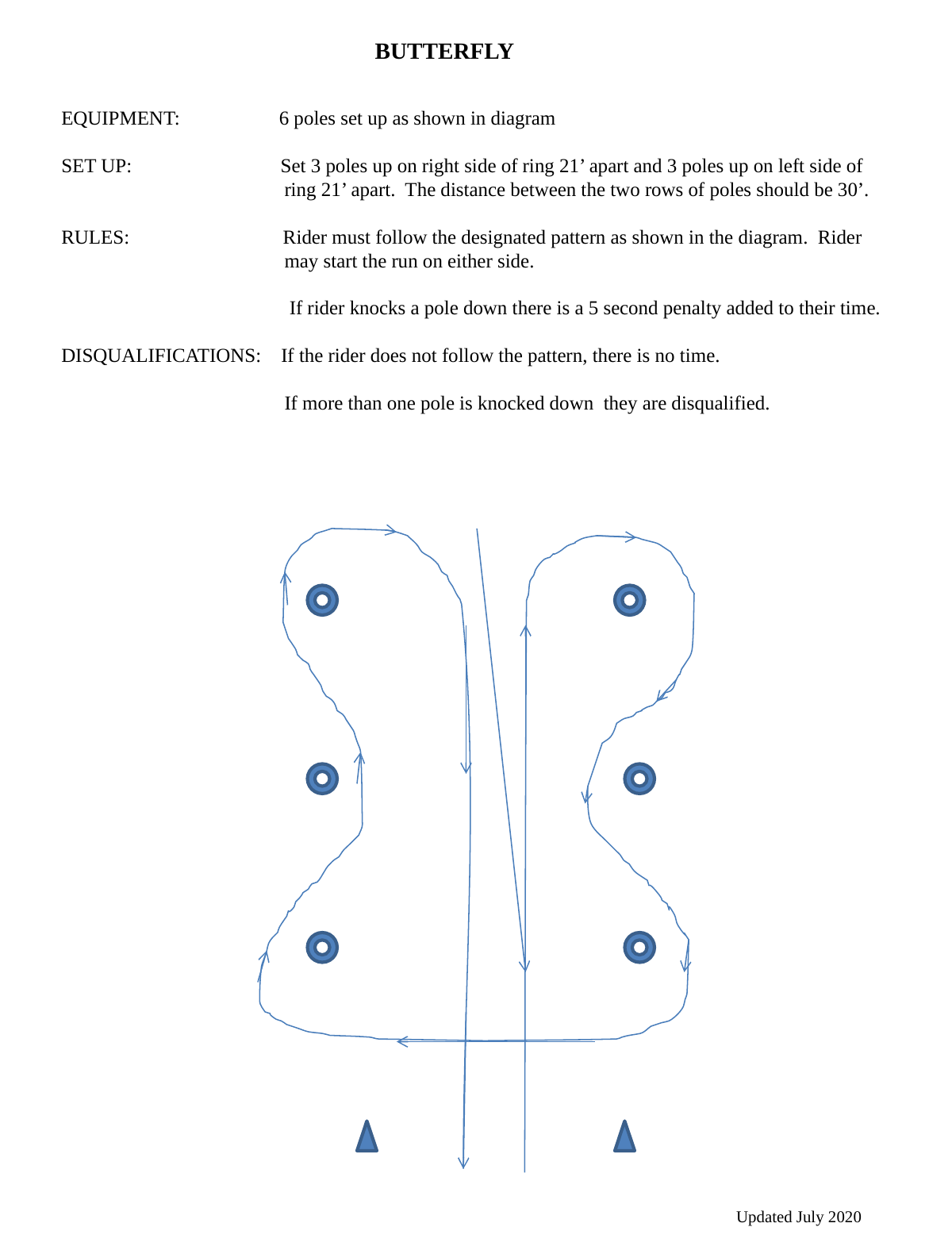

BUTTERFLY
EQUIPMENT:                    6 poles set up as shown in diagram

SET UP:                              Set 3 poles up on right side of ring 21’ apart and 3 poles up on left side of
                                             ring 21’ apart.  The distance between the two rows of poles should be 30’.

RULES:                               Rider must follow the designated pattern as shown in the diagram.  Rider
                                             may start the run on either side.

                                              If rider knocks a pole down there is a 5 second penalty added to their time.

DISQUALIFICATIONS:    If the rider does not follow the pattern, there is no time.

                                             If more than one pole is knocked down  they are disqualified.

Updated July 2020